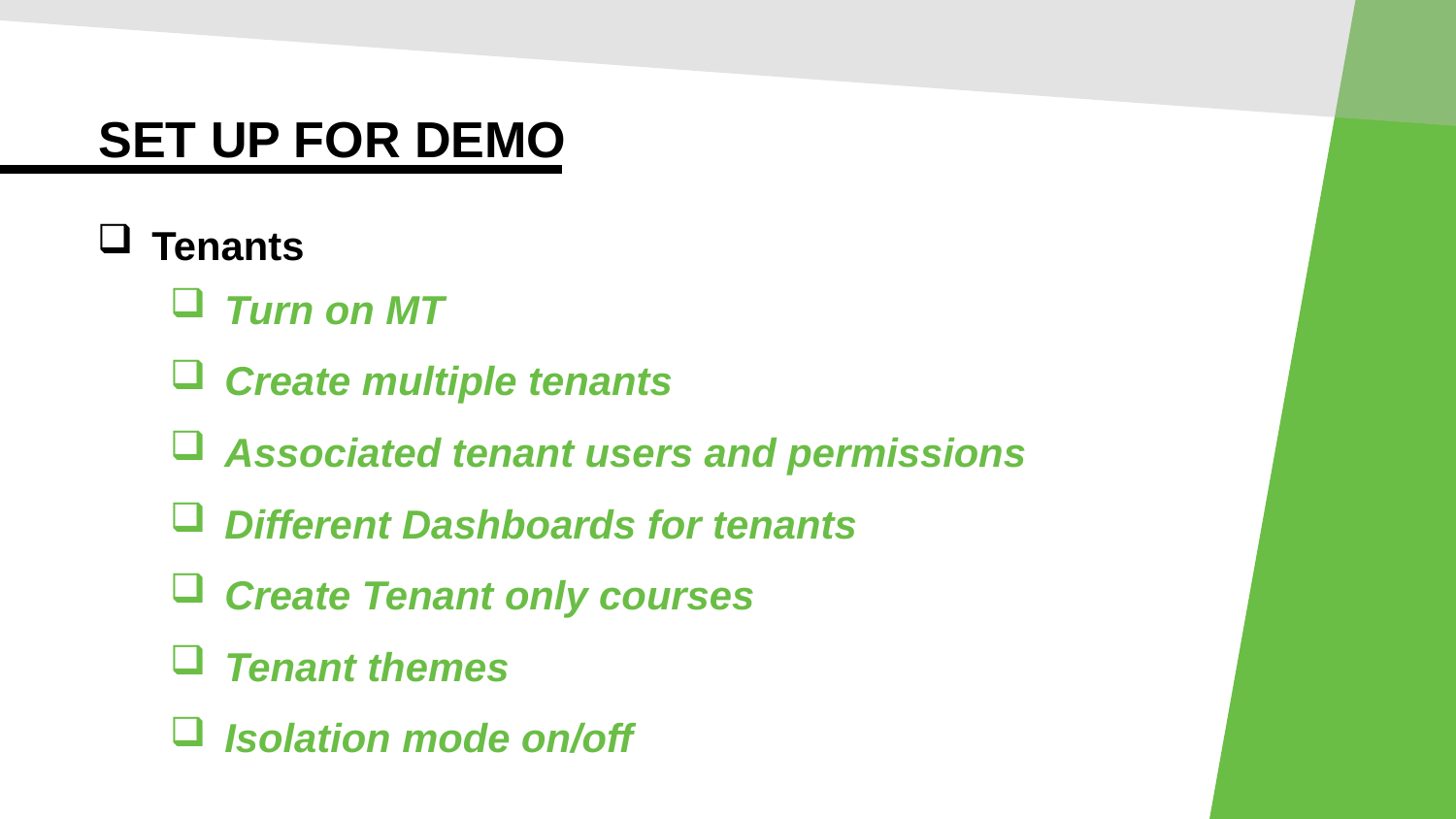

Set up for demo
Tenants
Turn on MT
Create multiple tenants
Associated tenant users and permissions
Different Dashboards for tenants
Create Tenant only courses
Tenant themes
Isolation mode on/off